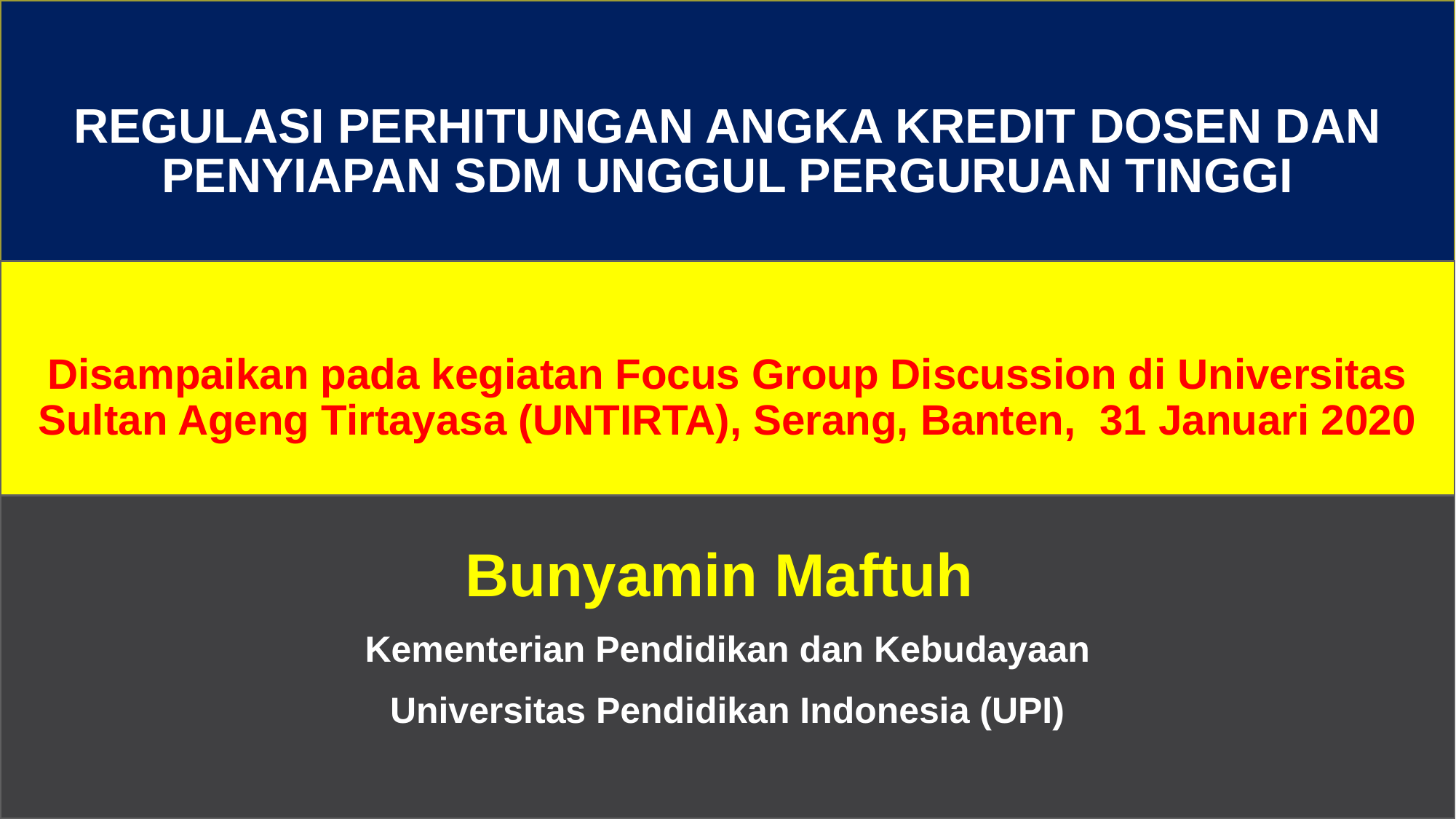

# REGULASI PERHITUNGAN ANGKA KREDIT DOSEN DAN PENYIAPAN SDM UNGGUL PERGURUAN TINGGI
Disampaikan pada kegiatan Focus Group Discussion di Universitas Sultan Ageng Tirtayasa (UNTIRTA), Serang, Banten,  31 Januari 2020

Bunyamin Maftuh
Kementerian Pendidikan dan Kebudayaan
Universitas Pendidikan Indonesia (UPI)